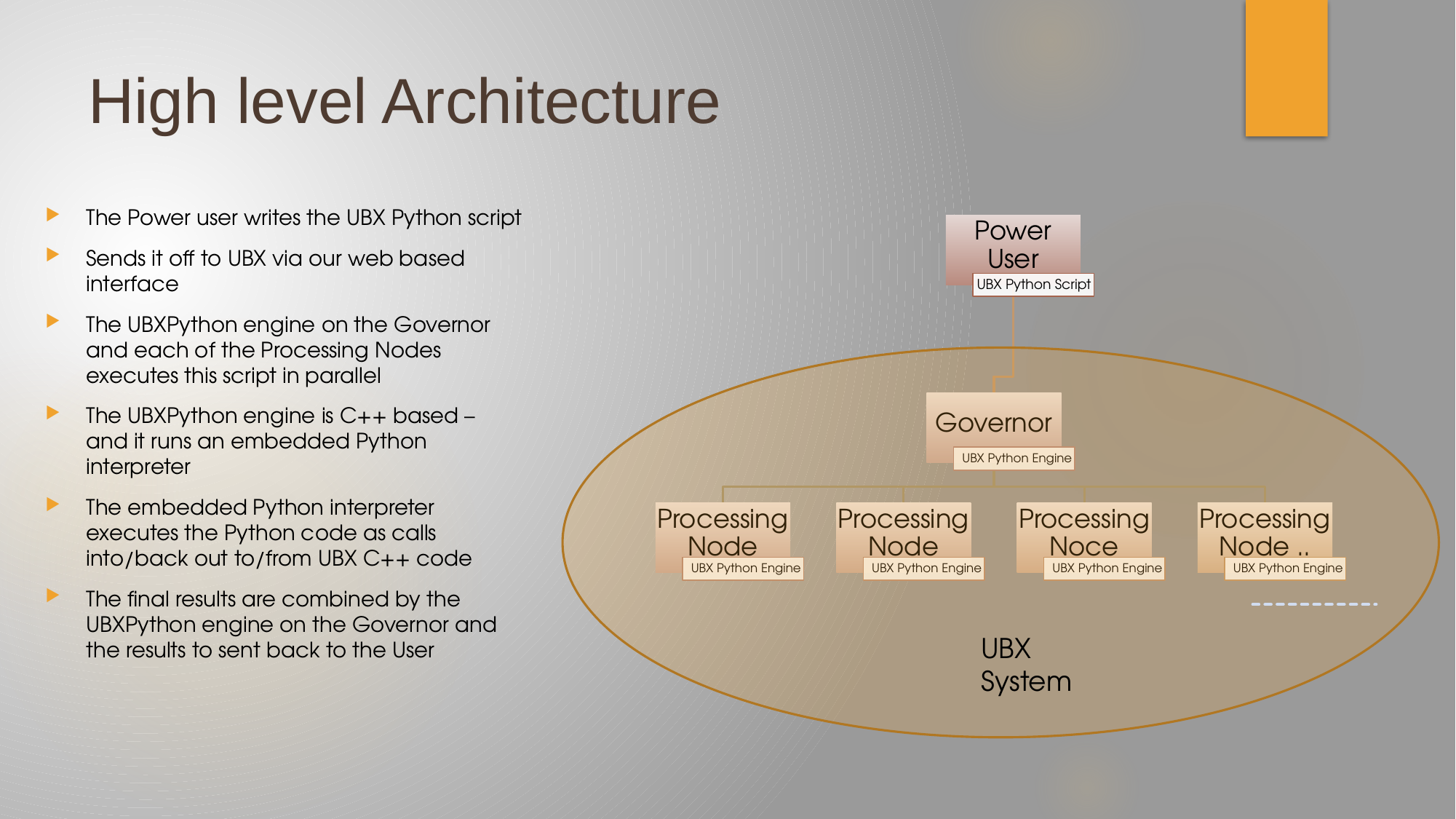

# High level Architecture
Power User
UBX Python Script
Governor
UBX Python Engine
Processing Node
UBX Python Engine
Processing Node
UBX Python Engine
Processing Noce
UBX Python Engine
Processing Node ..
UBX Python Engine
The Power user writes the UBX Python script
Sends it off to UBX via our web based interface
The UBXPython engine on the Governor and each of the Processing Nodes executes this script in parallel
The UBXPython engine is C++ based – and it runs an embedded Python interpreter
The embedded Python interpreter executes the Python code as calls into/back out to/from UBX C++ code
The final results are combined by the UBXPython engine on the Governor and the results to sent back to the User

UBX System